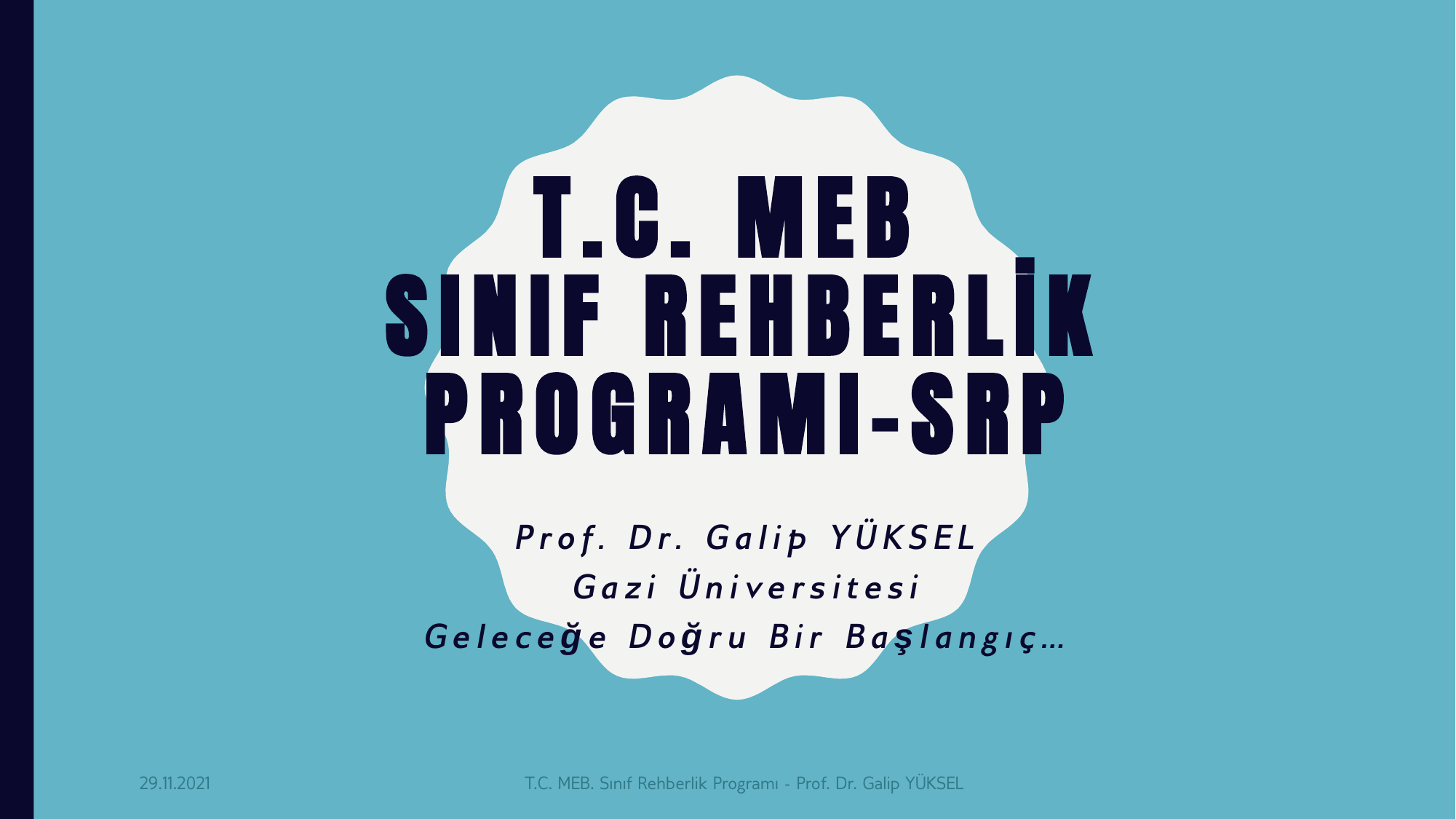

# T.C. MEB SINIF REHBERLİK PROGRAMI-SRP
Prof. Dr. Galip YÜKSEL
Gazi Üniversitesi
Geleceğe Doğru Bir Başlangıç…
29.11.2021
T.C. MEB. Sınıf Rehberlik Programı - Prof. Dr. Galip YÜKSEL